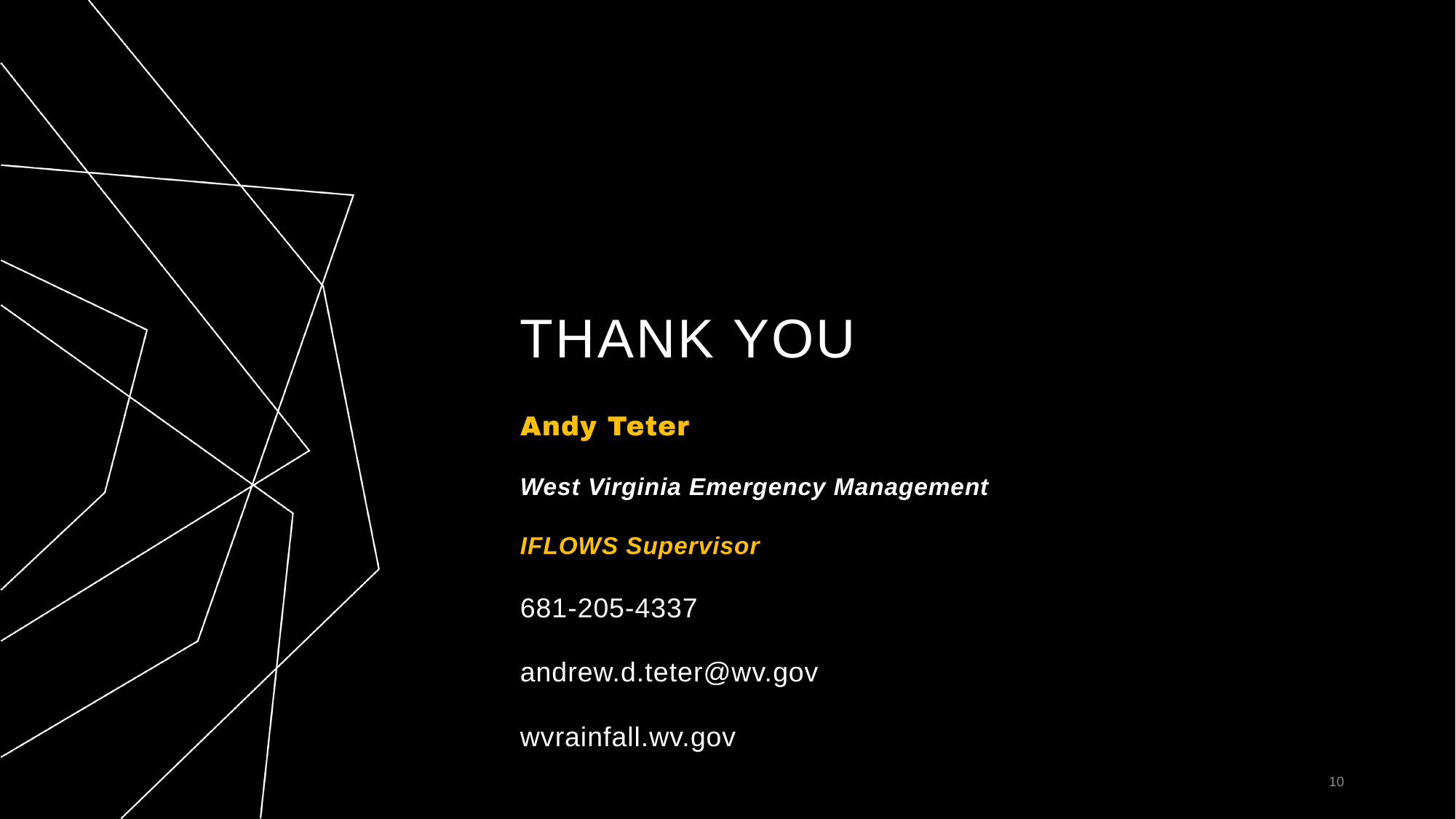

# THANK YOU
Andy Teter
West Virginia Emergency Management
IFLOWS Supervisor
681-205-4337
andrew.d.teter@wv.gov
wvrainfall.wv.gov
10